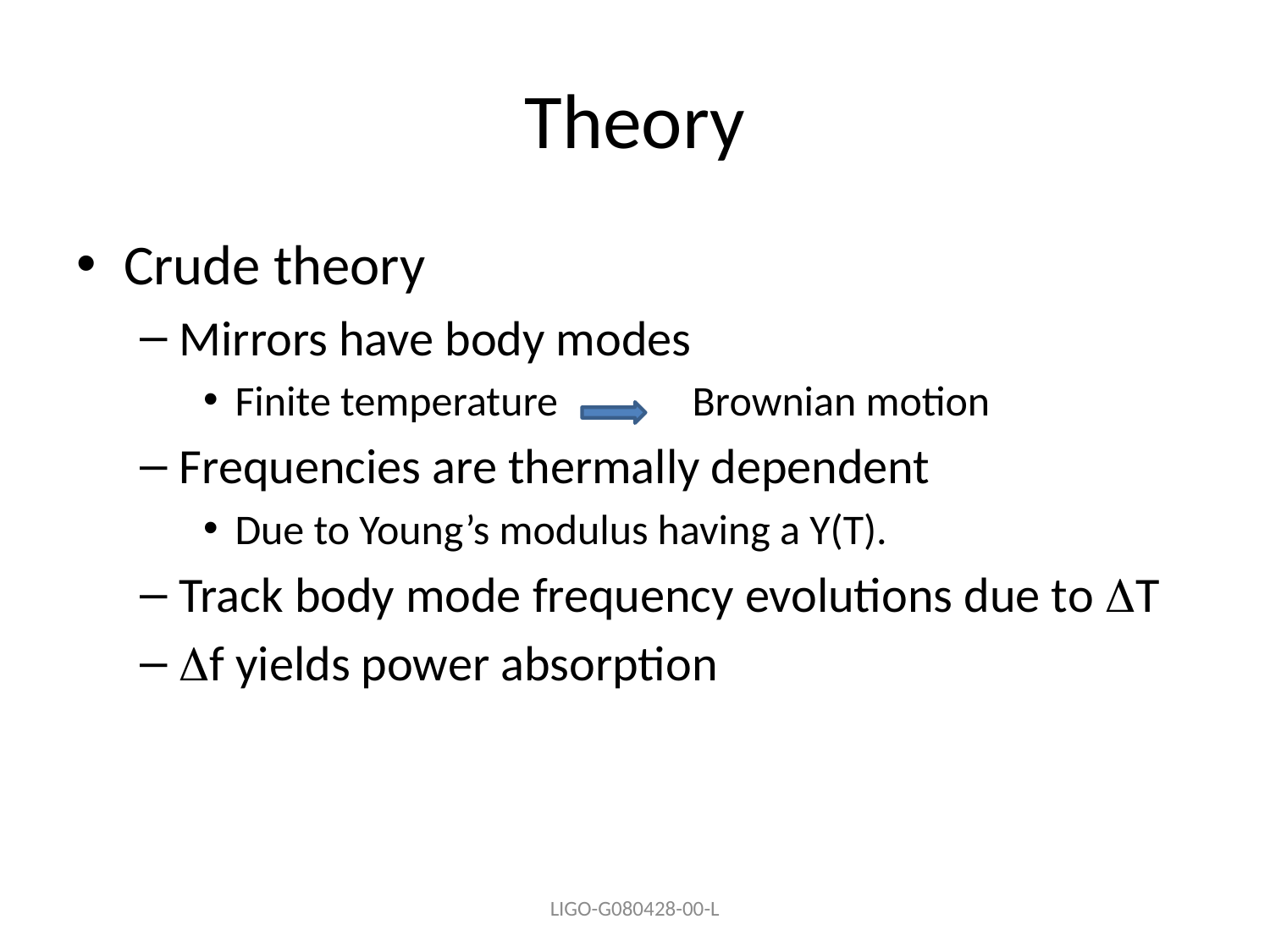

# Theory
Crude theory
Mirrors have body modes
Finite temperature 	        Brownian motion
Frequencies are thermally dependent
Due to Young’s modulus having a Y(T).
Track body mode frequency evolutions due to ΔT
Δf yields power absorption

LIGO-G080428-00-L